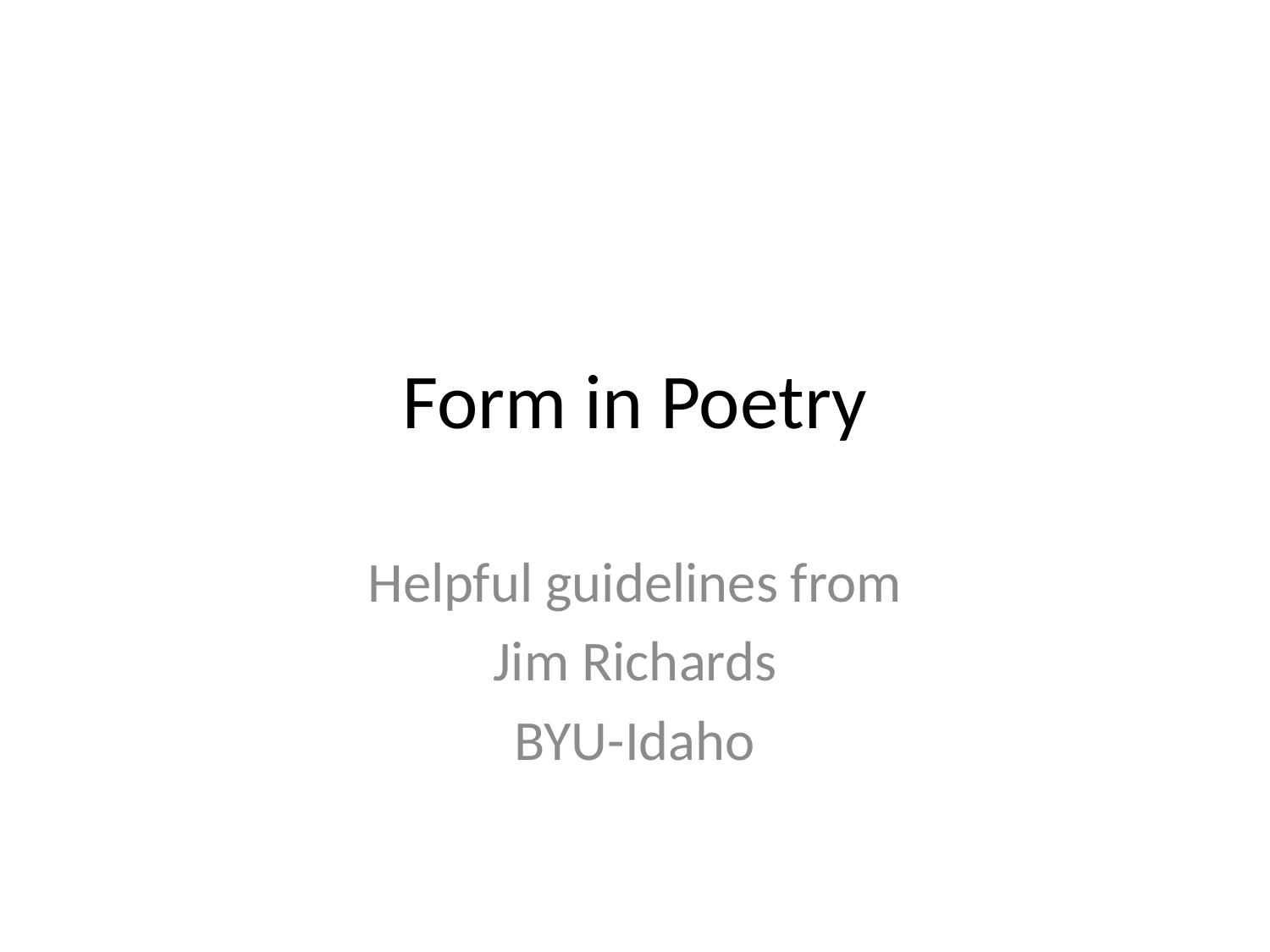

# Form in Poetry
Helpful guidelines from
Jim Richards
BYU-Idaho